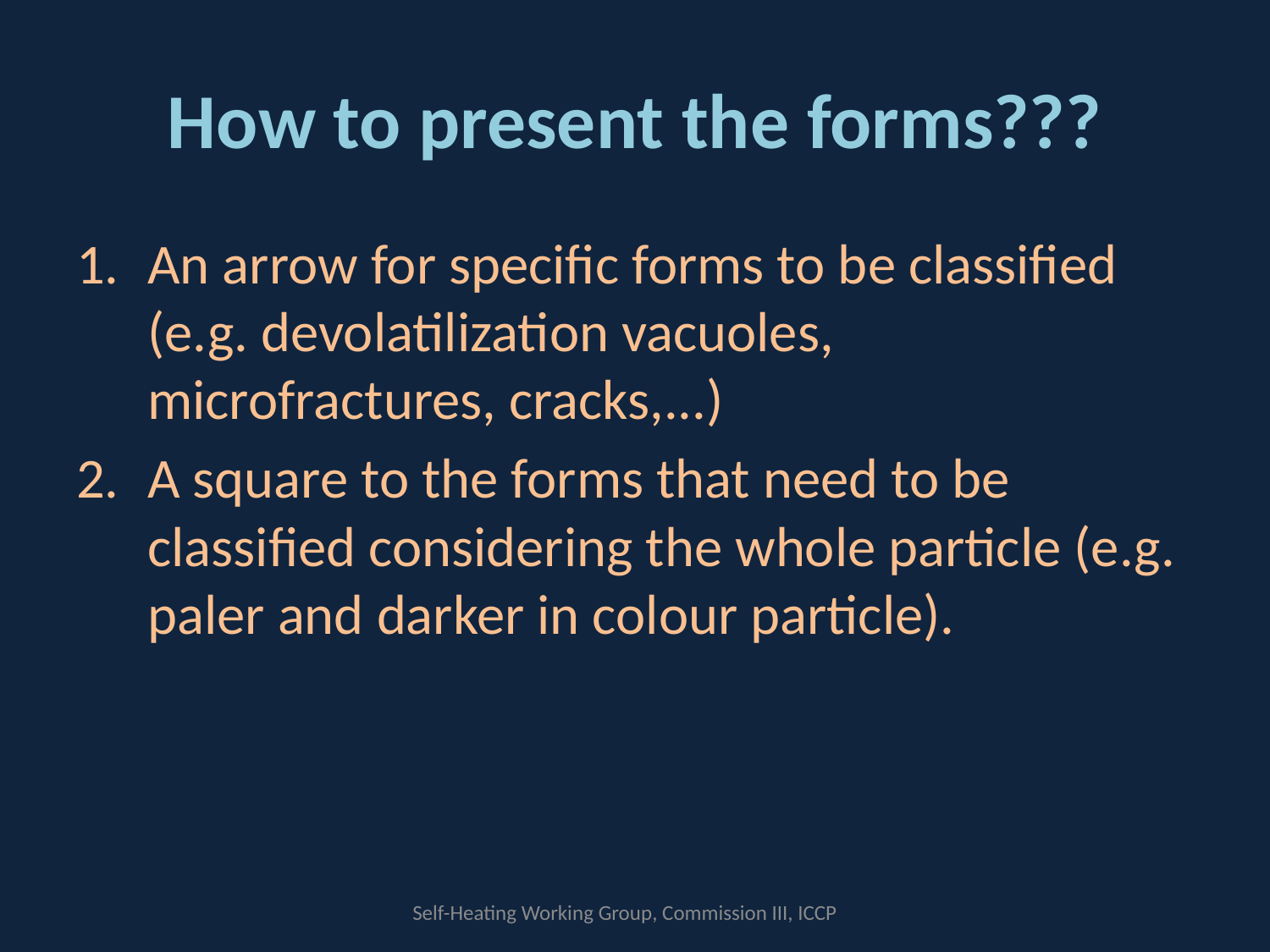

# How to present the forms???
An arrow for specific forms to be classified (e.g. devolatilization vacuoles, microfractures, cracks,...)
A square to the forms that need to be classified considering the whole particle (e.g. paler and darker in colour particle).

Self-Heating Working Group, Commission III, ICCP